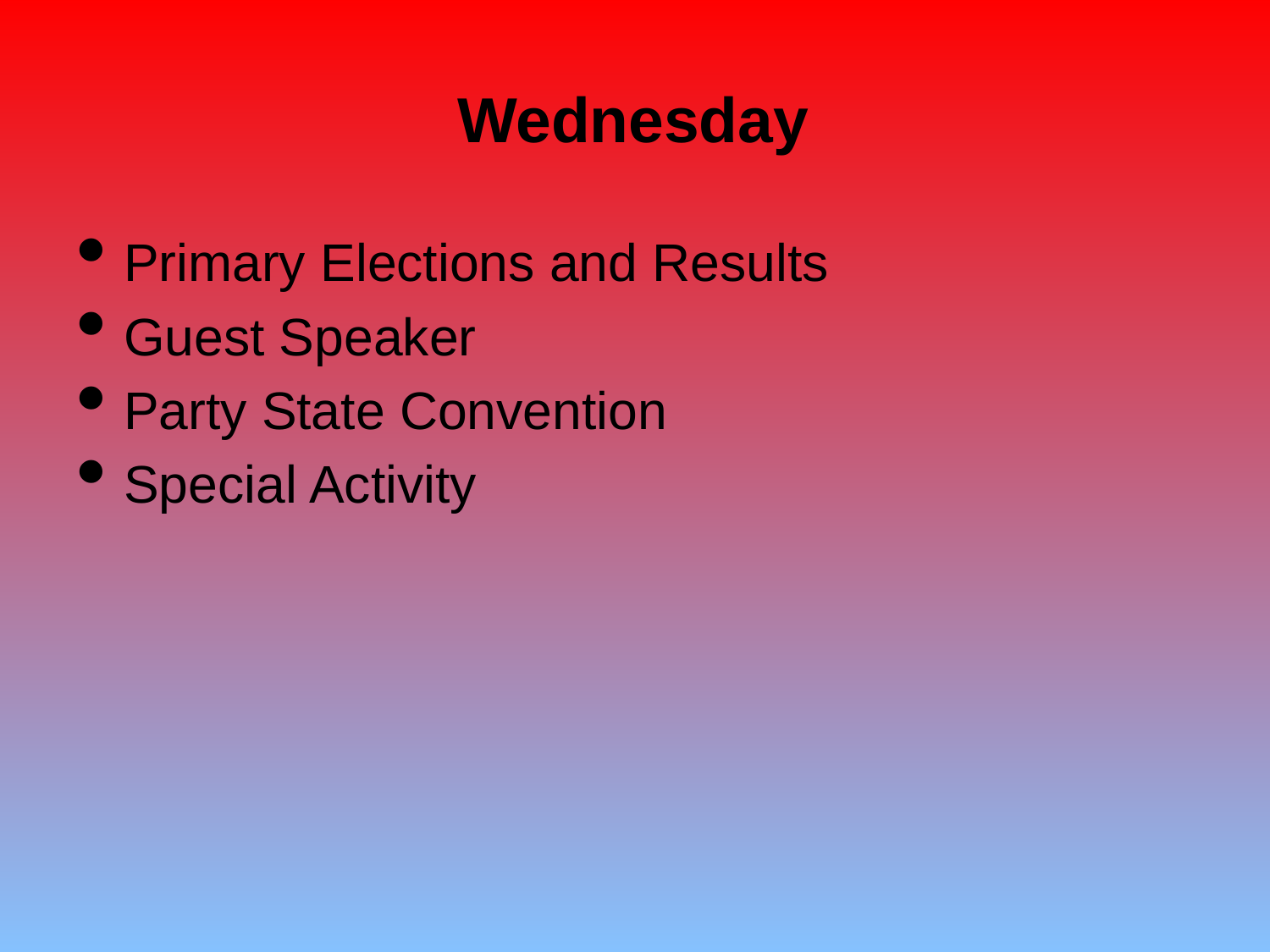

# Wednesday
Primary Elections and Results
Guest Speaker
Party State Convention
Special Activity